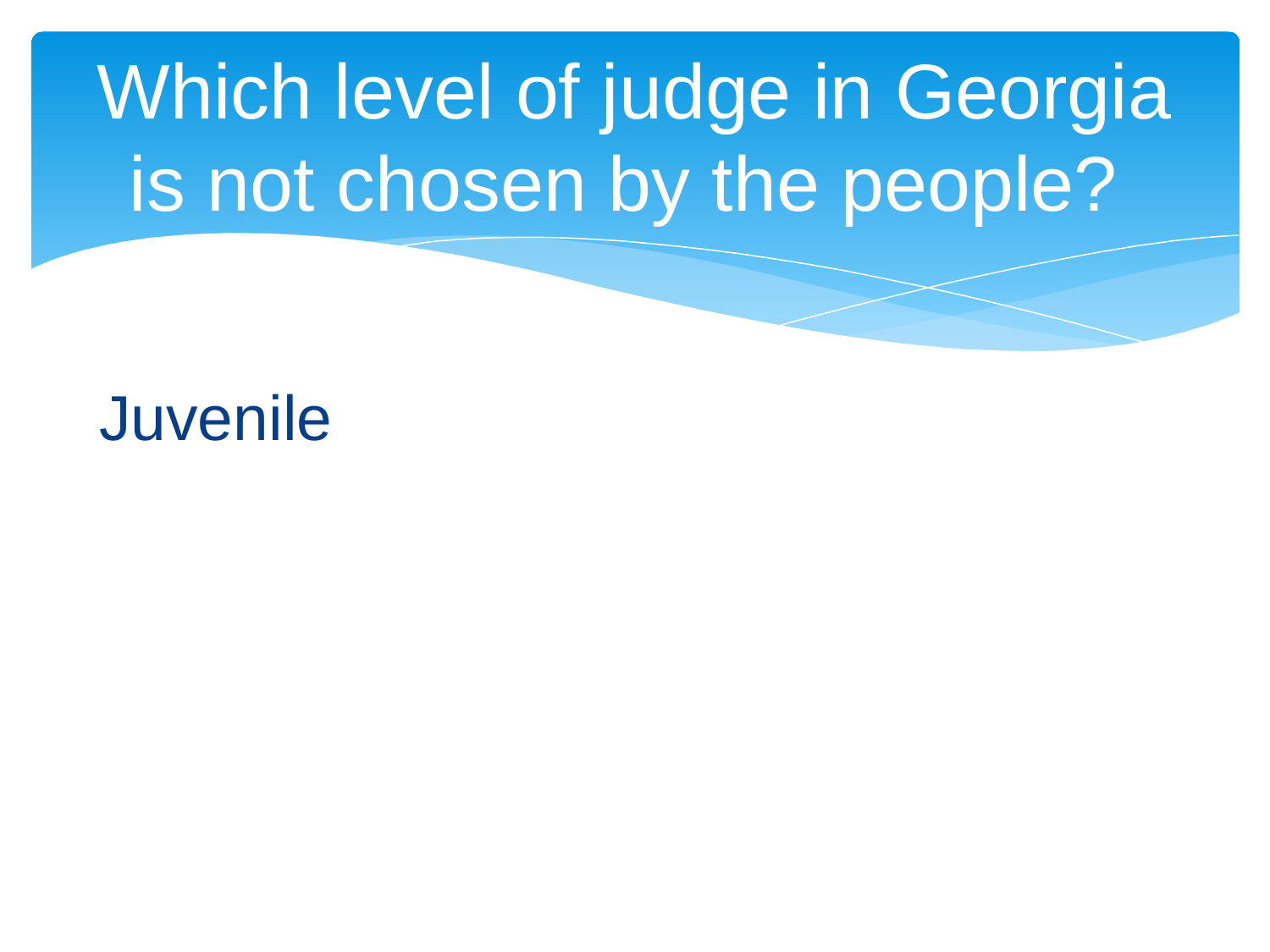

# Which level of judge in Georgia is not chosen by the people?
Juvenile